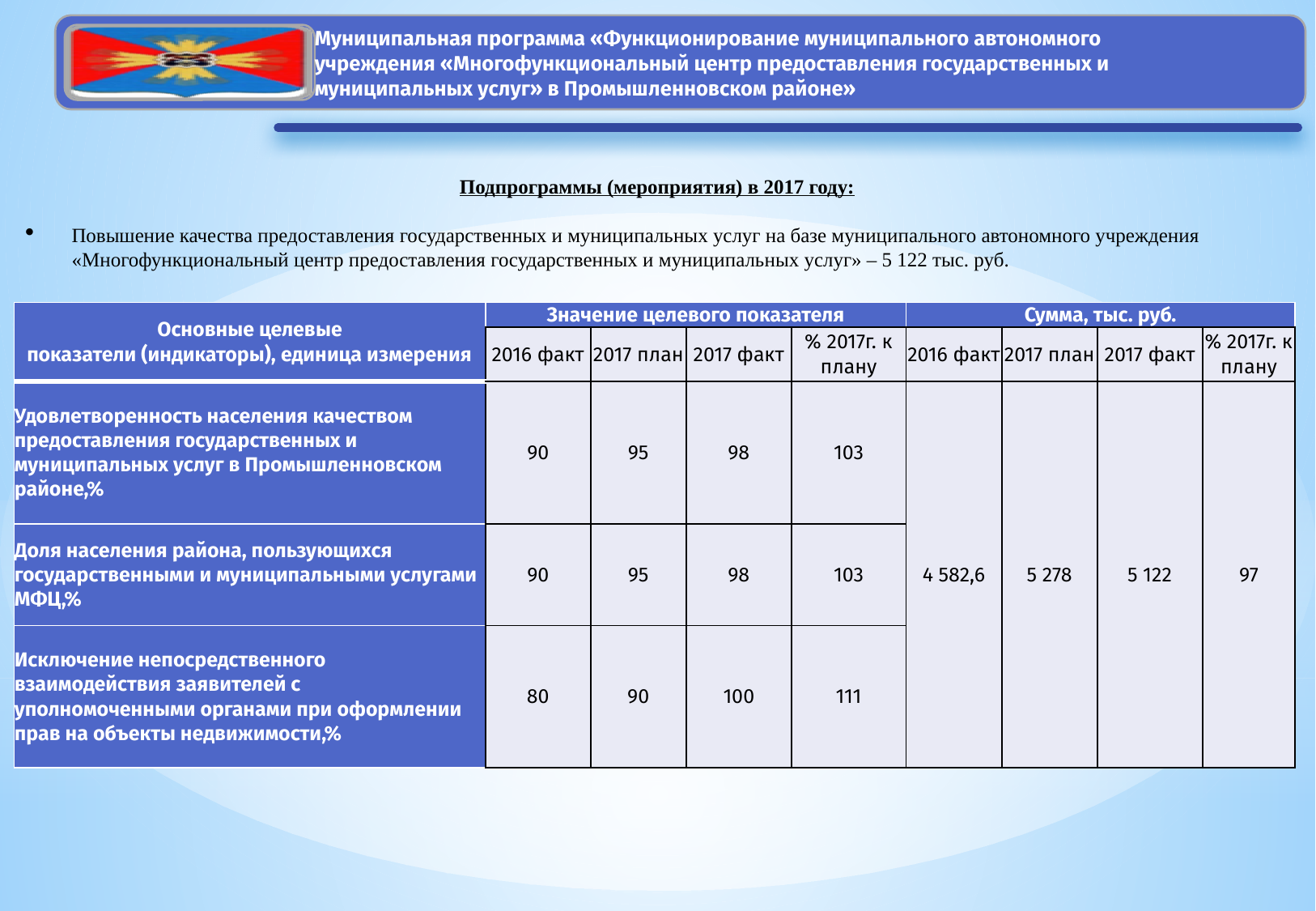

Муниципальная программа «Функционирование муниципального автономного учреждения «Многофункциональный центр предоставления государственных и муниципальных услуг» в Промышленновском районе»
 Подпрограммы (мероприятия) в 2017 году:

Повышение качества предоставления государственных и муниципальных услуг на базе муниципального автономного учреждения «Многофункциональный центр предоставления государственных и муниципальных услуг» – 5 122 тыс. руб.
| Основные целевые показатели (индикаторы), единица измерения | Значение целевого показателя |  |  |  | Сумма, тыс. руб. |  |  |  |
| --- | --- | --- | --- | --- | --- | --- | --- | --- |
|  | 2016 факт | 2017 план | 2017 факт | % 2017г. к плану | 2016 факт | 2017 план | 2017 факт | % 2017г. к плану |
| Удовлетворенность населения качеством предоставления государственных и муниципальных услуг в Промышленновском районе,% | 90 | 95 | 98 | 103 | 4 582,6 | 5 278 | 5 122 | 97 |
| Доля населения района, пользующихся государственными и муниципальными услугами МФЦ,% | 90 | 95 | 98 | 103 |  |  |  |  |
| Исключение непосредственного взаимодействия заявителей с уполномоченными органами при оформлении прав на объекты недвижимости,% | 80 | 90 | 100 | 111 |  |  |  |  |